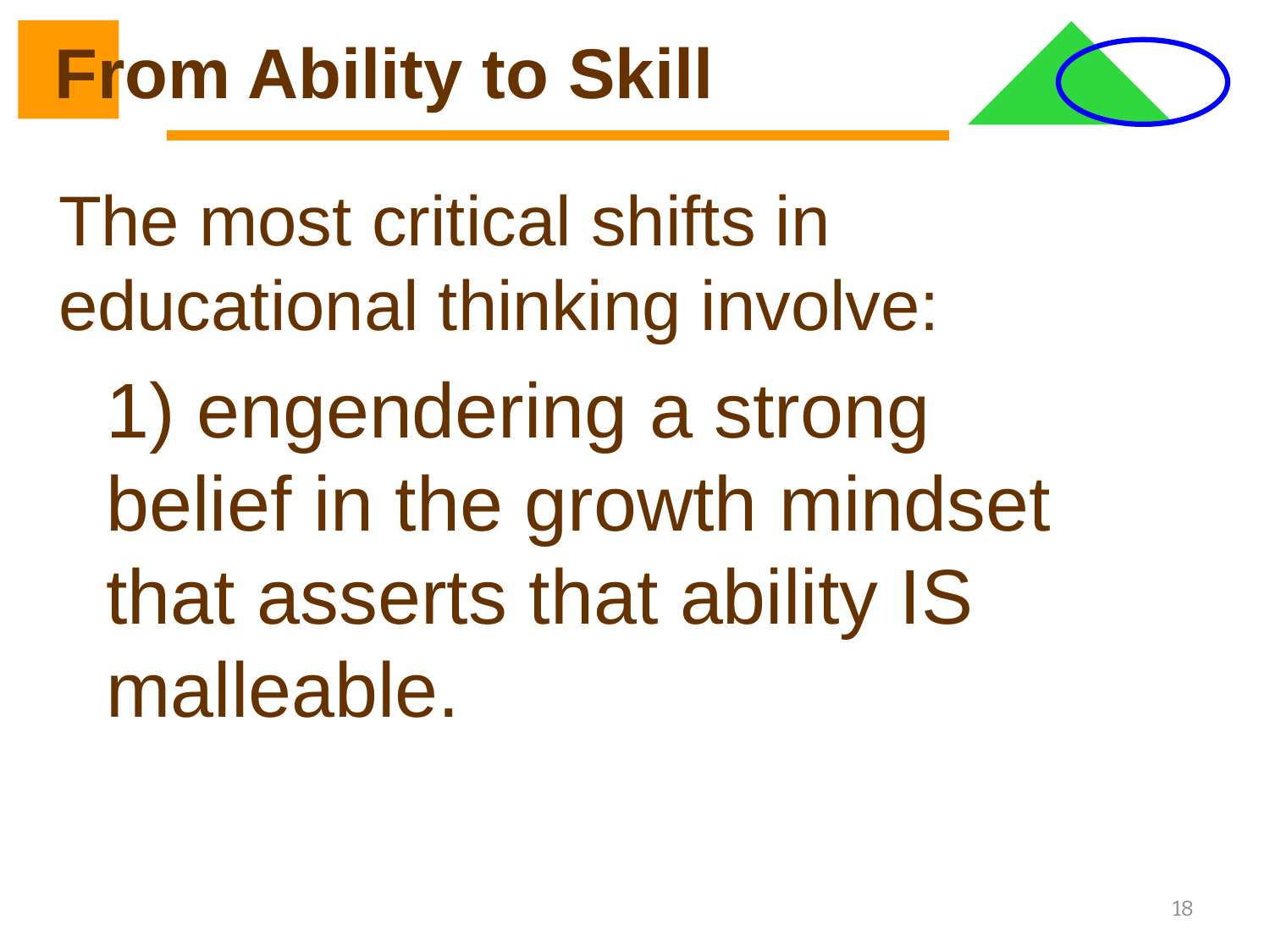

# From Ability to Skill

The most critical shifts in educational thinking involve:
	1) engendering a strong belief in the growth mindset that asserts that ability IS malleable.

18